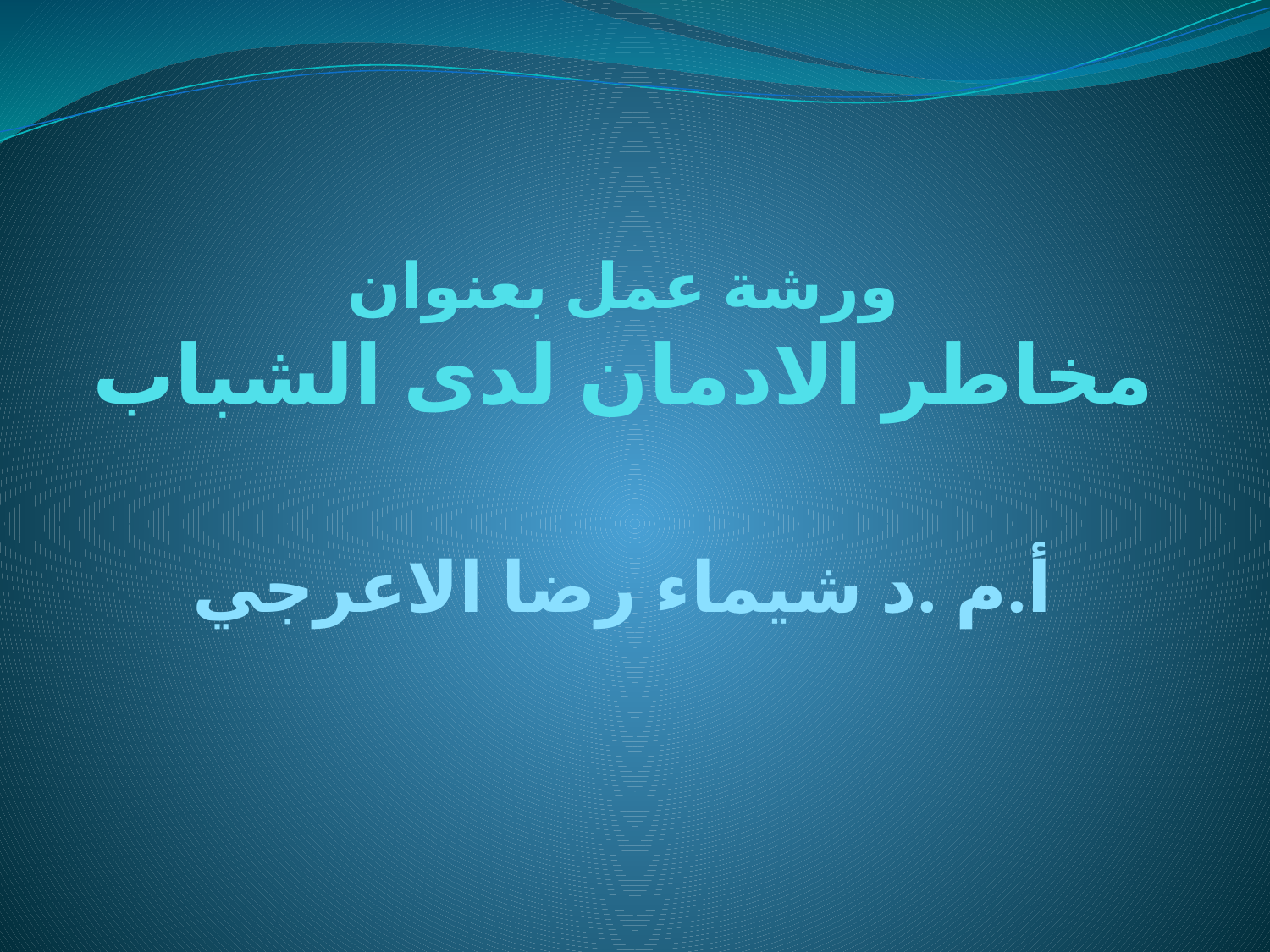

# ورشة عمل بعنوان مخاطر الادمان لدى الشباب
أ.م .د شيماء رضا الاعرجي